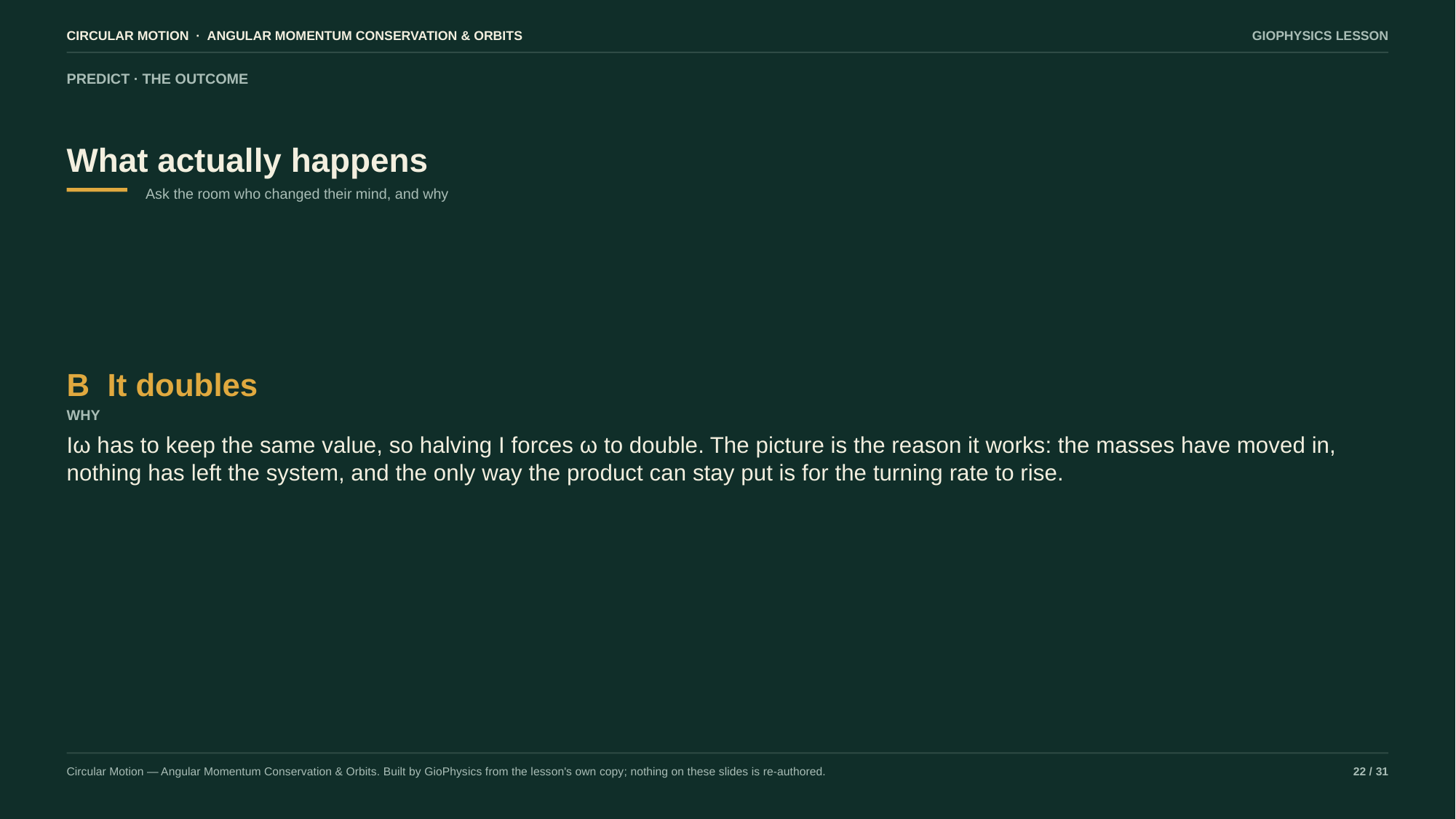

CIRCULAR MOTION  ·  ANGULAR MOMENTUM CONSERVATION & ORBITS
GIOPHYSICS LESSON

PREDICT · THE OUTCOME
What actually happens
Ask the room who changed their mind, and why

B  It doubles
WHY
Iω has to keep the same value, so halving I forces ω to double. The picture is the reason it works: the masses have moved in, nothing has left the system, and the only way the product can stay put is for the turning rate to rise.

Circular Motion — Angular Momentum Conservation & Orbits. Built by GioPhysics from the lesson's own copy; nothing on these slides is re-authored.
22 / 31